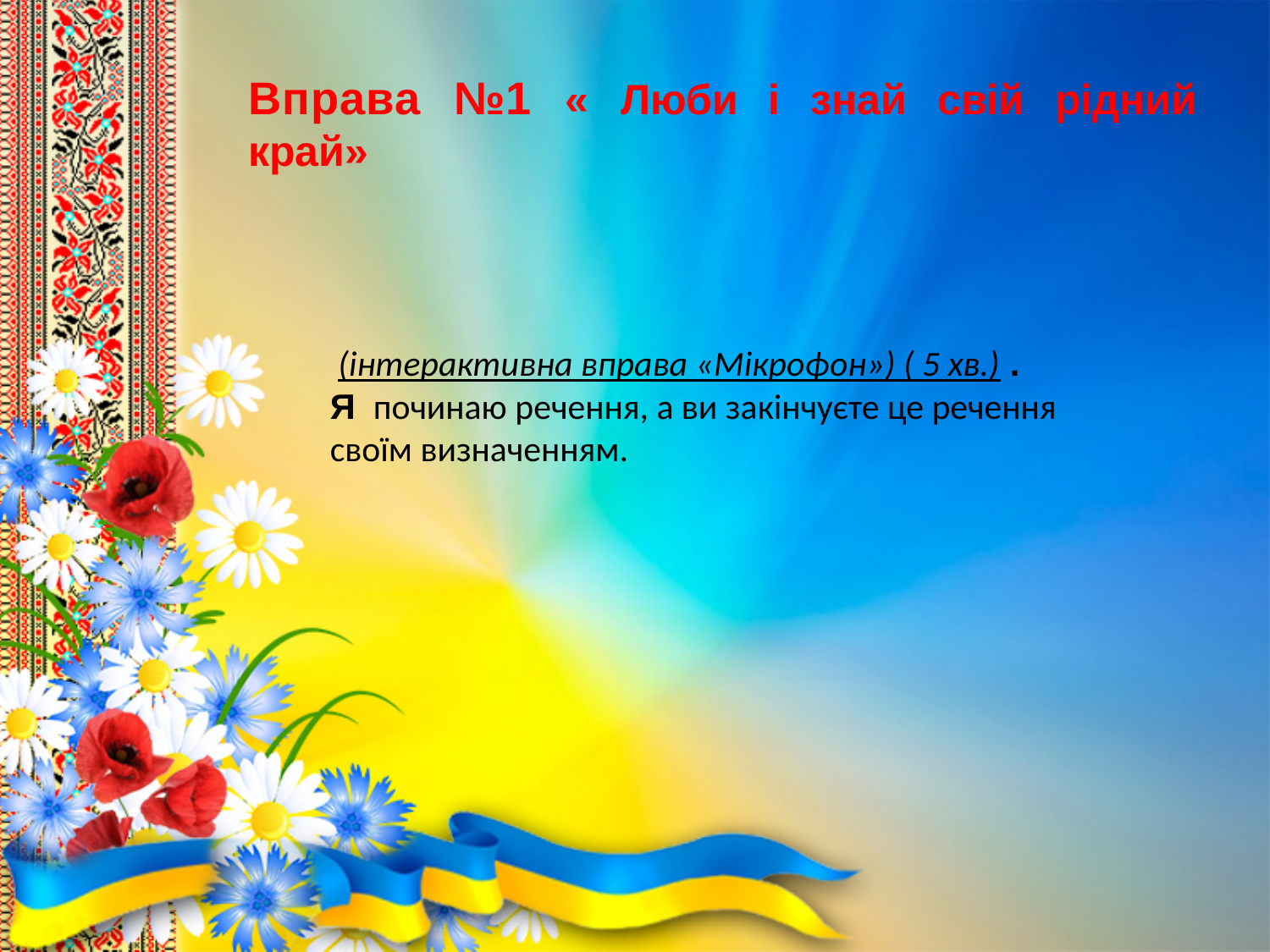

Вправа №1 « Люби і знай свій рідний край»

 (інтерактивна вправа «Мікрофон») ( 5 хв.) .
Я  починаю речення, а ви закінчуєте це речення своїм визначенням.